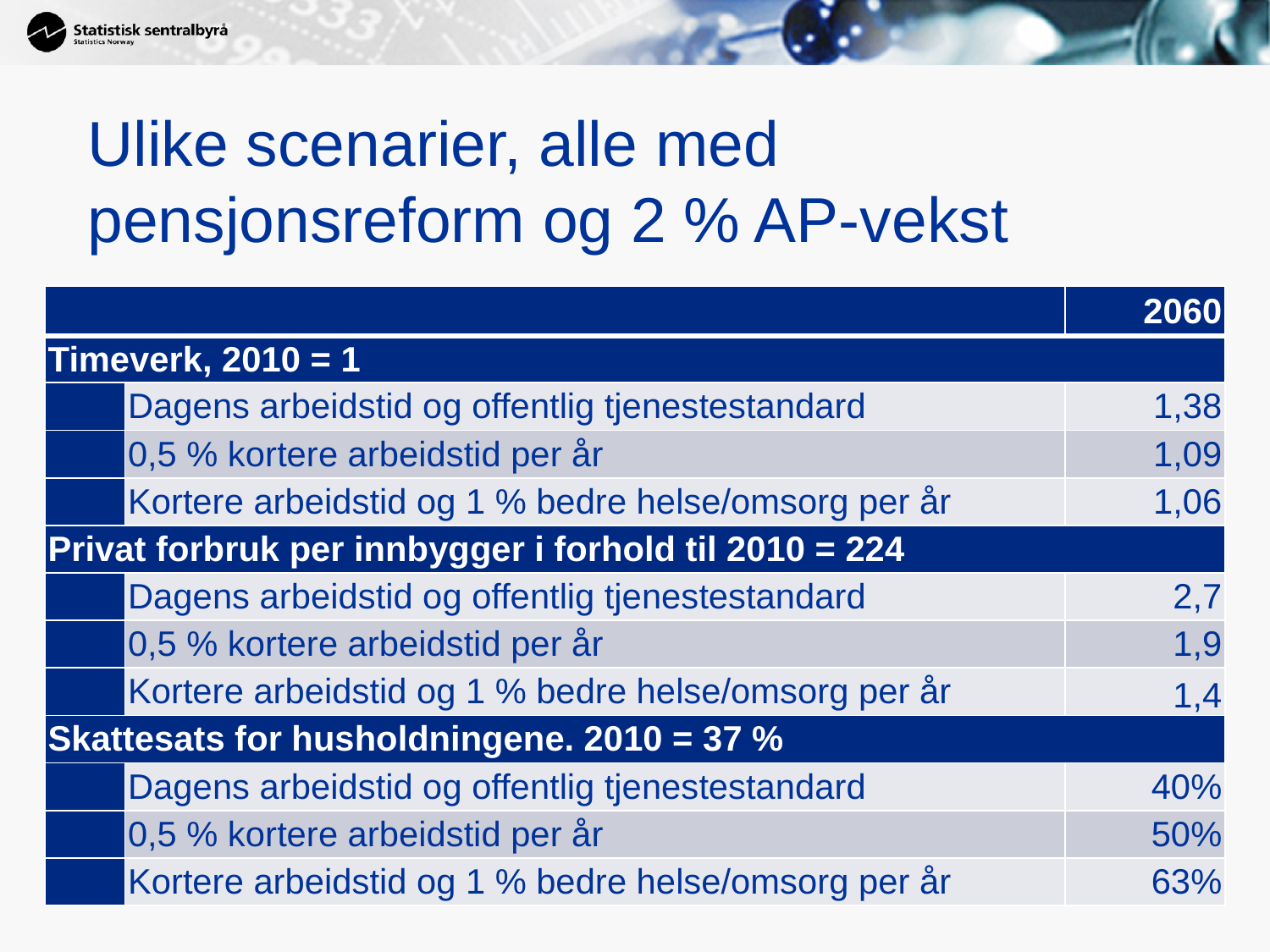

Ulike scenarier, alle med pensjonsreform og 2 % AP-vekst
|  |  | 2060 |
| --- | --- | --- |
| Timeverk, 2010 = 1 |  |  |
|  | Dagens arbeidstid og offentlig tjenestestandard | 1,38 |
|  | 0,5 % kortere arbeidstid per år | 1,09 |
|  | Kortere arbeidstid og 1 % bedre helse/omsorg per år | 1,06 |
| Privat forbruk per innbygger i forhold til 2010 = 224 |  |  |
|  | Dagens arbeidstid og offentlig tjenestestandard | 2,7 |
|  | 0,5 % kortere arbeidstid per år | 1,9 |
|  | Kortere arbeidstid og 1 % bedre helse/omsorg per år | 1,4 |
| Skattesats for husholdningene. 2010 = 37 % |  |  |
|  | Dagens arbeidstid og offentlig tjenestestandard | 40% |
|  | 0,5 % kortere arbeidstid per år | 50% |
|  | Kortere arbeidstid og 1 % bedre helse/omsorg per år | 63% |